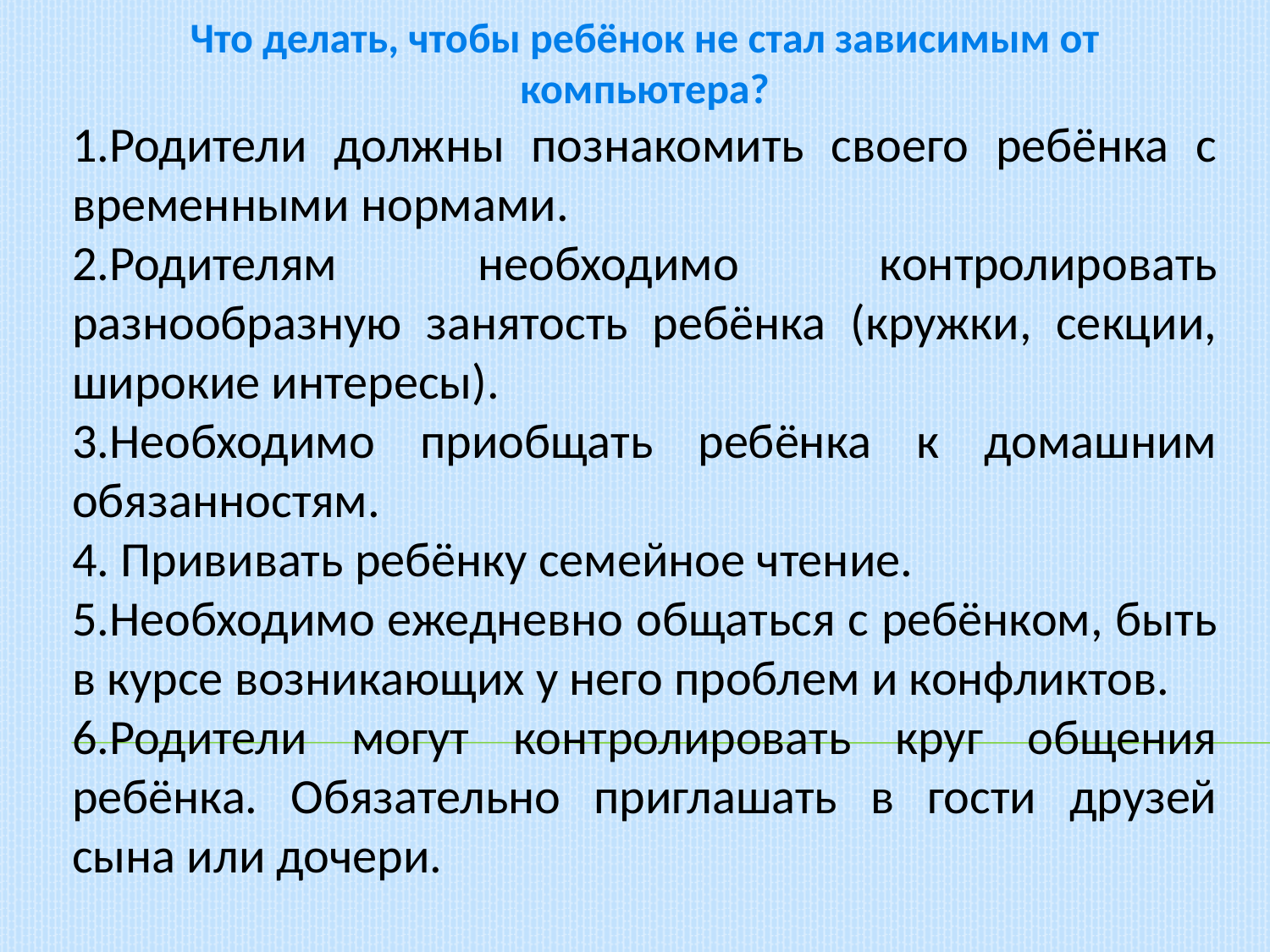

Что делать, чтобы ребёнок не стал зависимым от компьютера?
1.Родители должны познакомить своего ребёнка с временными нормами.
2.Родителям необходимо контролировать разнообразную занятость ребёнка (кружки, секции, широкие интересы).
3.Необходимо приобщать ребёнка к домашним обязанностям.
4. Прививать ребёнку семейное чтение.
5.Необходимо ежедневно общаться с ребёнком, быть в курсе возникающих у него проблем и конфликтов.
6.Родители могут контролировать круг общения ребёнка. Обязательно приглашать в гости друзей сына или дочери.

#